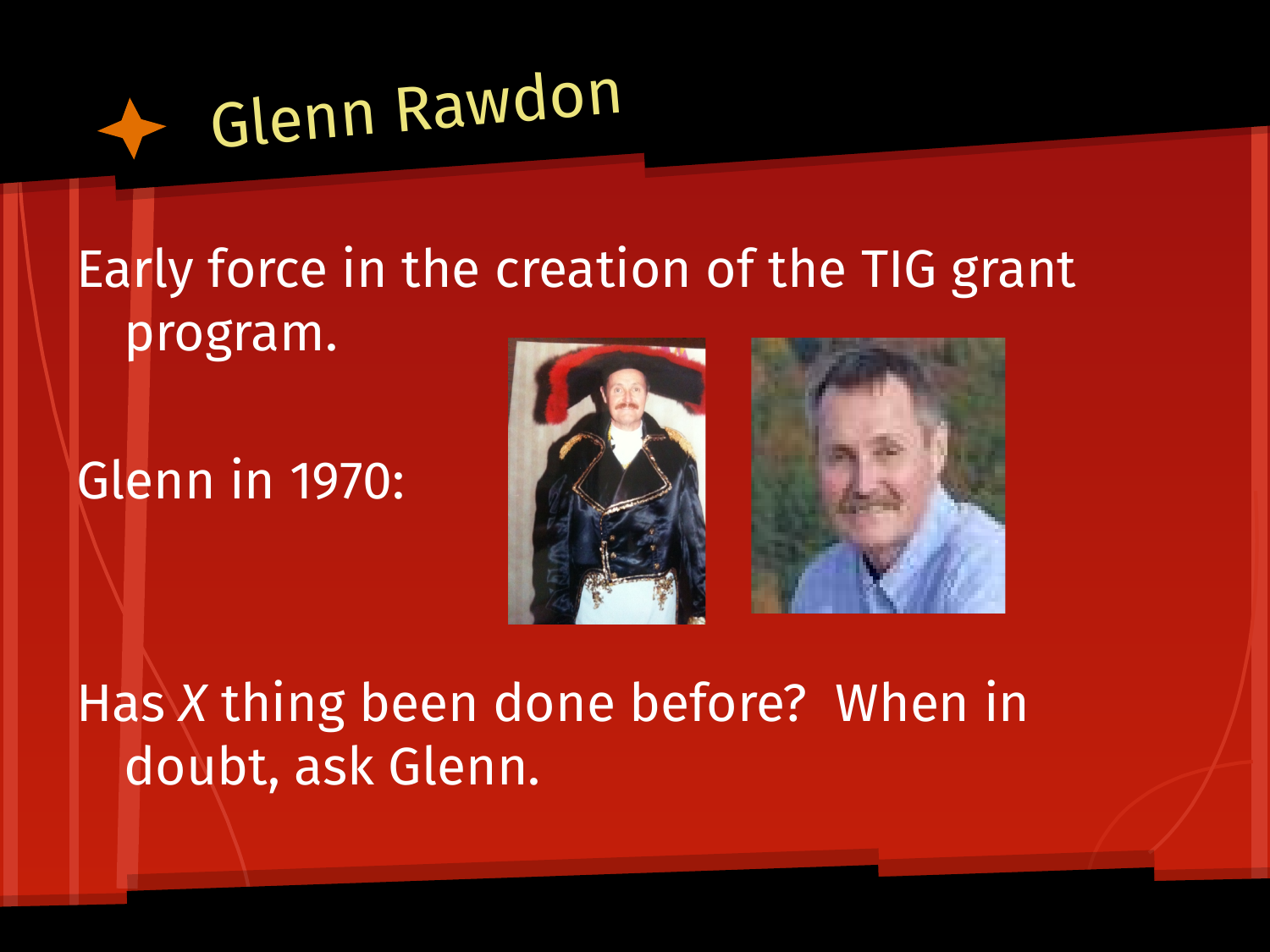

# Glenn Rawdon
Early force in the creation of the TIG grant program.

Glenn in 1970:

Has X thing been done before?  When in doubt, ask Glenn.